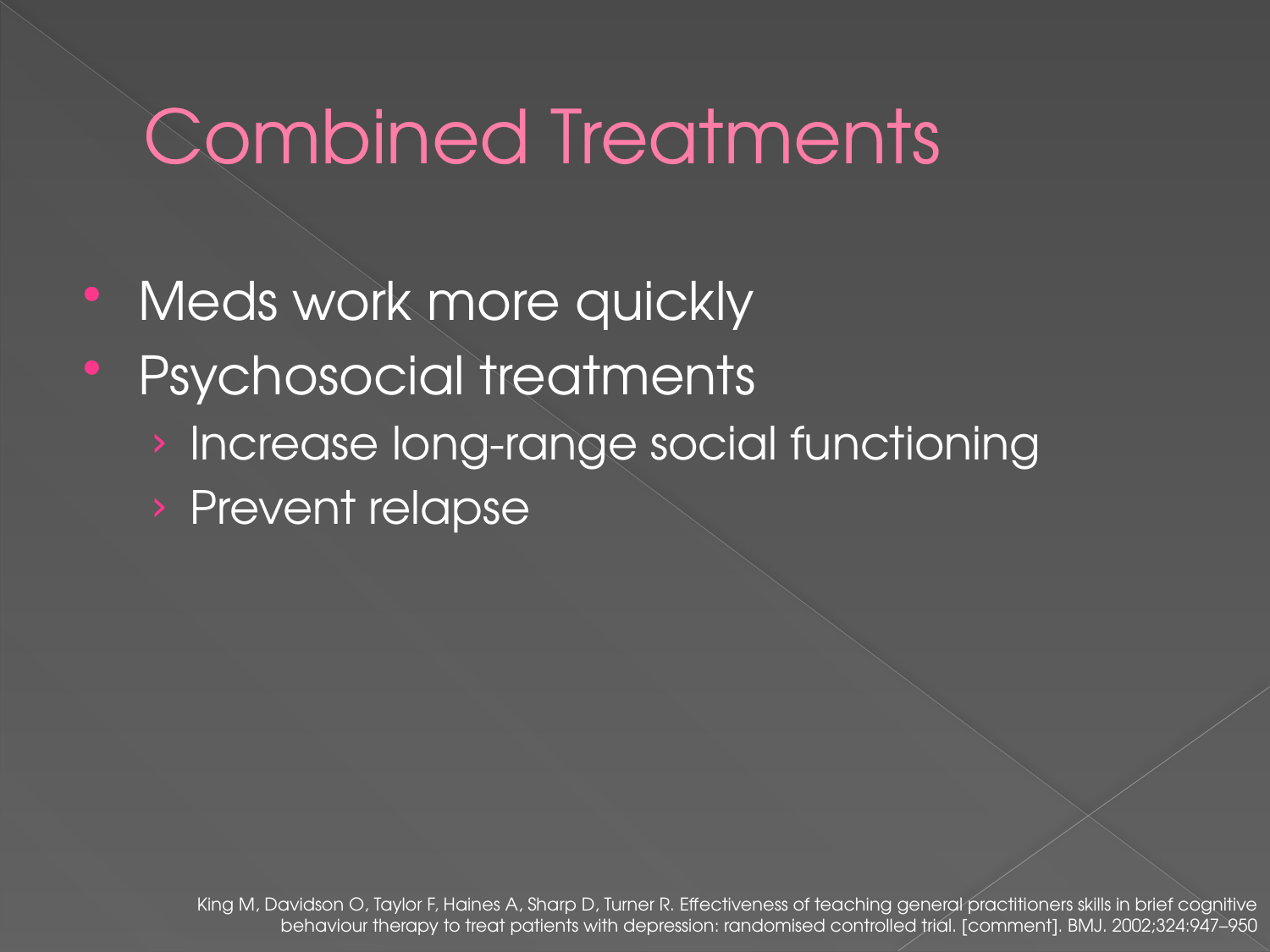

# Combined Treatments
Meds work more quickly
Psychosocial treatments
Increase long-range social functioning
Prevent relapse
King M, Davidson O, Taylor F, Haines A, Sharp D, Turner R. Effectiveness of teaching general practitioners skills in brief cognitive behaviour therapy to treat patients with depression: randomised controlled trial. [comment]. BMJ. 2002;324:947–950